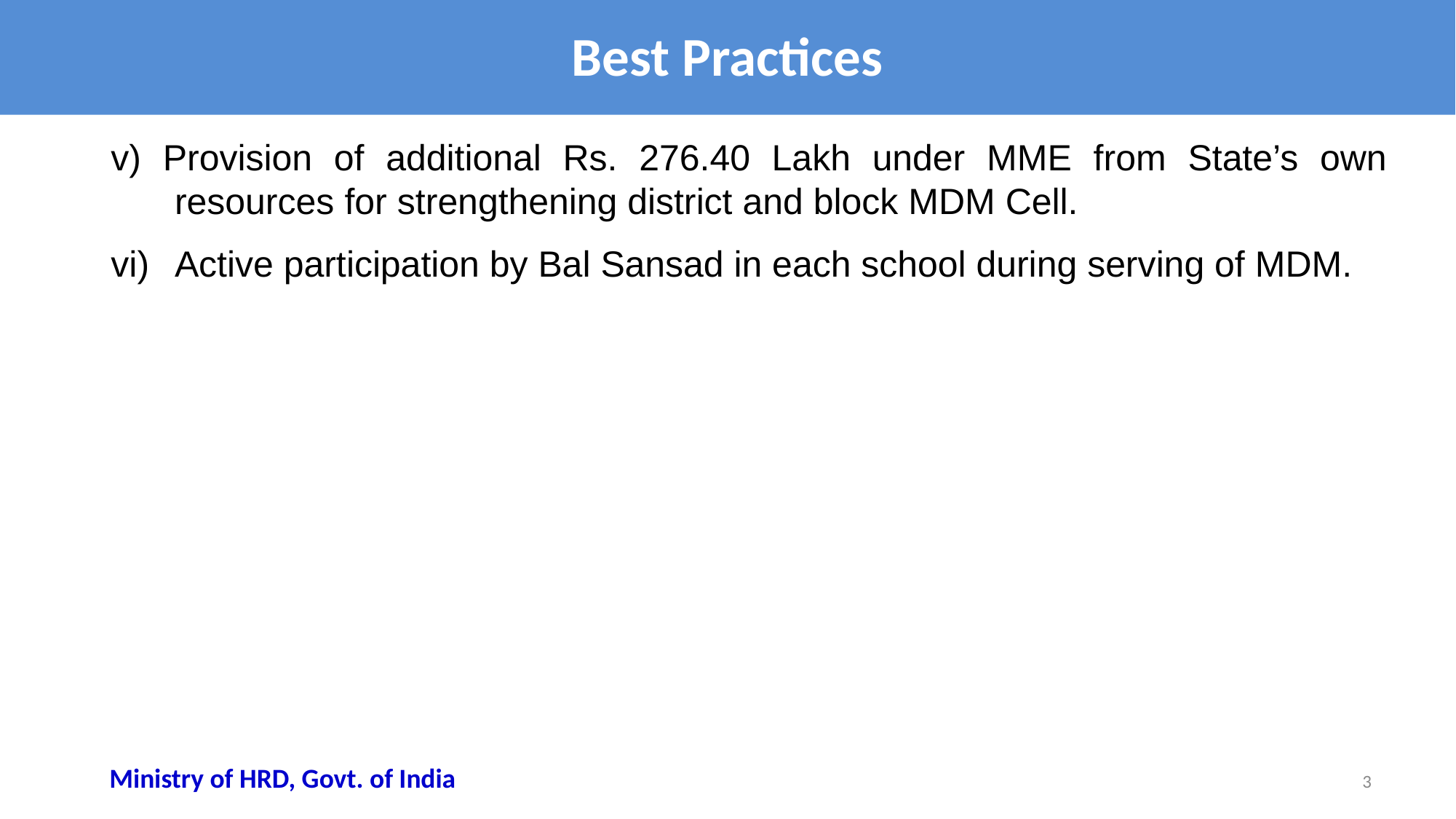

# Best Practices
v) Provision of additional Rs. 276.40 Lakh under MME from State’s own resources for strengthening district and block MDM Cell.
Active participation by Bal Sansad in each school during serving of MDM.

Ministry of HRD, Govt. of India
3